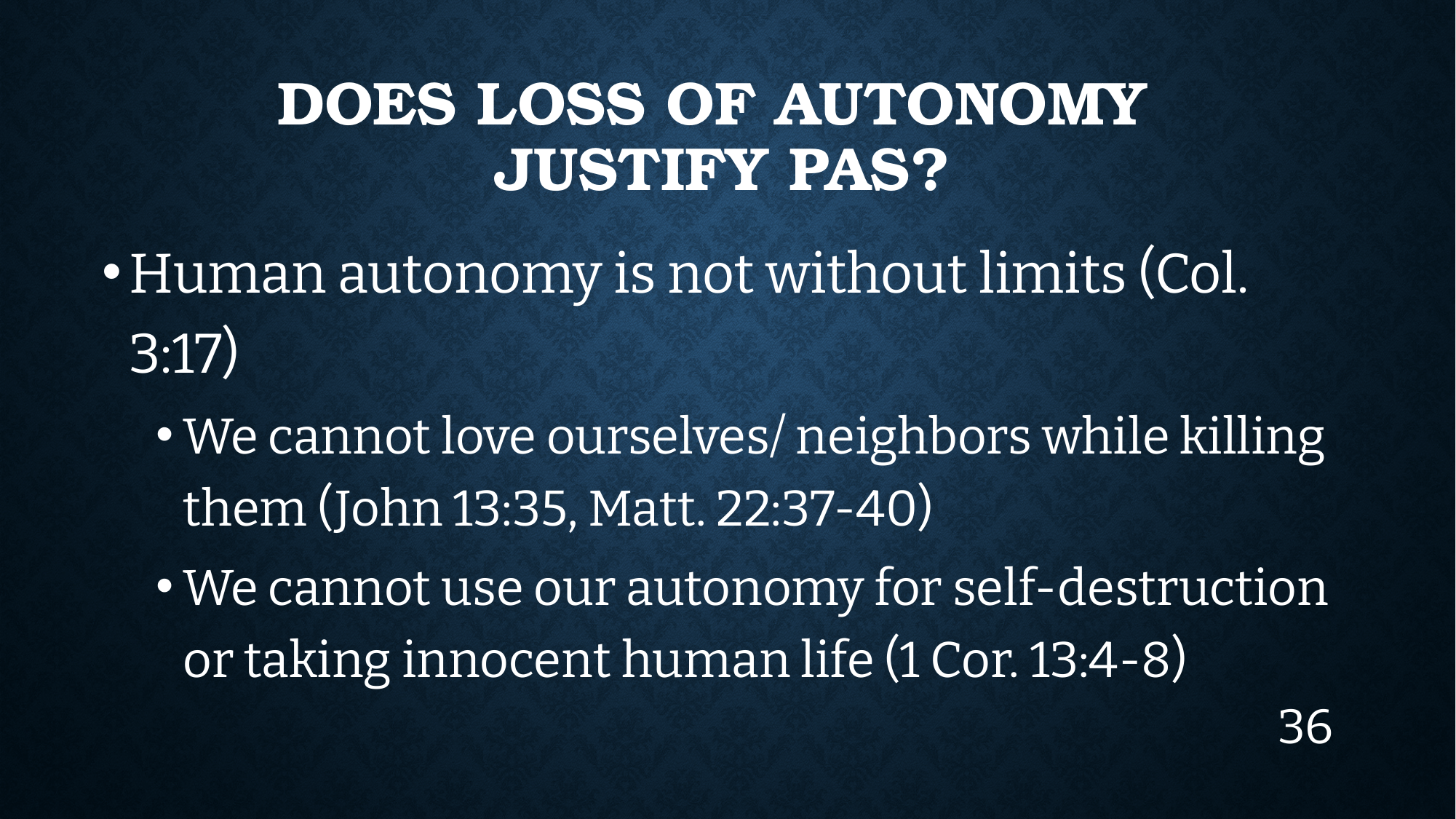

# Does Loss of Autonomy Justify Pas?
Human autonomy is not without limits (Col. 3:17)
We cannot love ourselves/ neighbors while killing them (John 13:35, Matt. 22:37-40)
We cannot use our autonomy for self-destruction or taking innocent human life (1 Cor. 13:4-8)
36